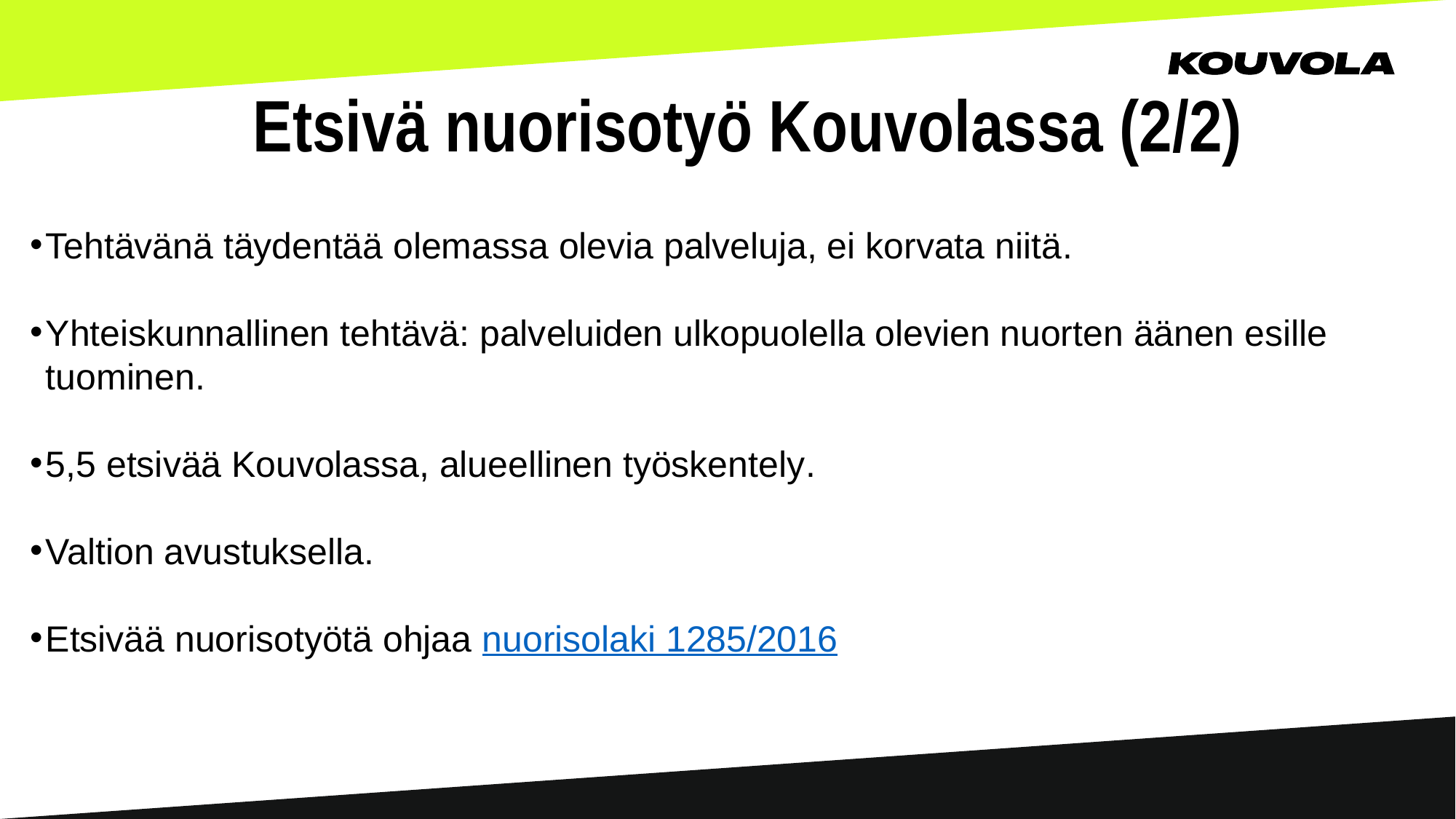

# Etsivä nuorisotyö Kouvolassa (2/2)
Tehtävänä täydentää olemassa olevia palveluja, ei korvata niitä​.

Yhteiskunnallinen tehtävä: palveluiden ulkopuolella olevien nuorten äänen esille tuominen.​

5,5 etsivää Kouvolassa, alueellinen työskentely​.

Valtion avustuksella.

Etsivää nuorisotyötä ohjaa nuorisolaki 1285/2016